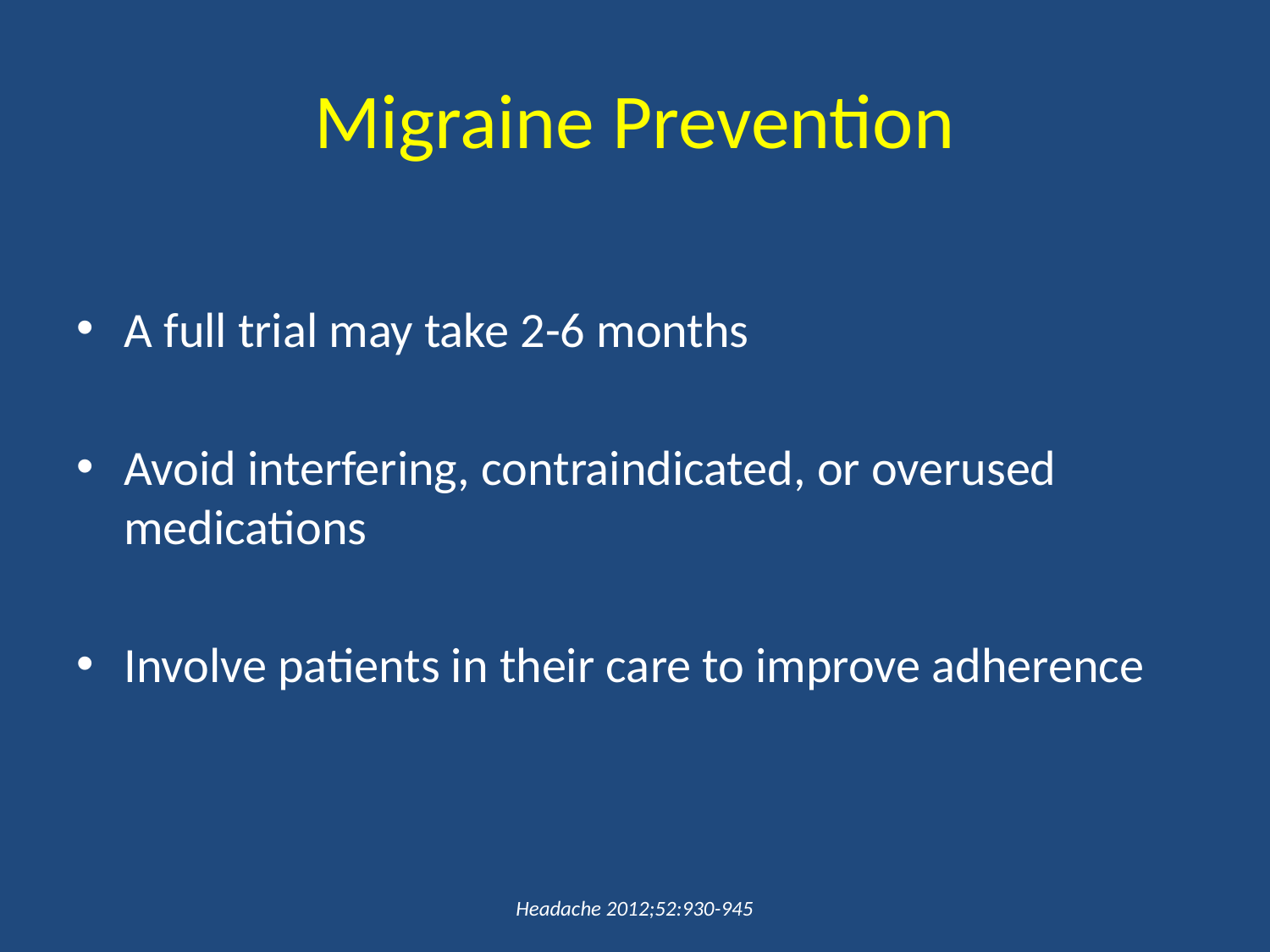

# Migraine Prevention

A full trial may take 2-6 months

Avoid interfering, contraindicated, or overused medications

Involve patients in their care to improve adherence

Headache 2012;52:930-945